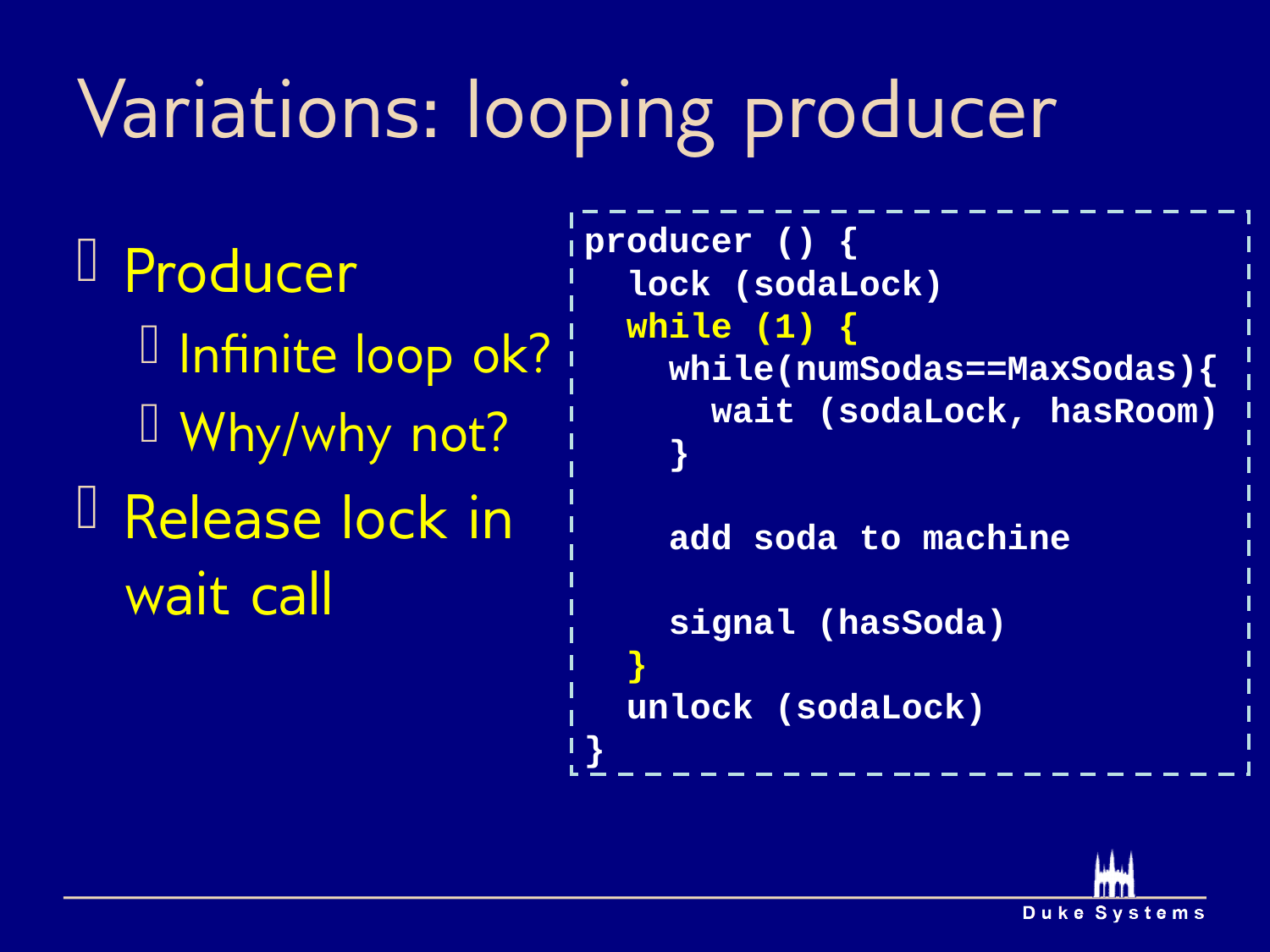

# Variations: looping producer
producer () {
  lock (sodaLock)
  while (1) {
    while(numSodas==MaxSodas){
      wait (sodaLock, hasRoom)
    }

    add soda to machine

    signal (hasSoda)
  }
  unlock (sodaLock)
}
Producer
Infinite loop ok?
Why/why not?
Release lock in wait call